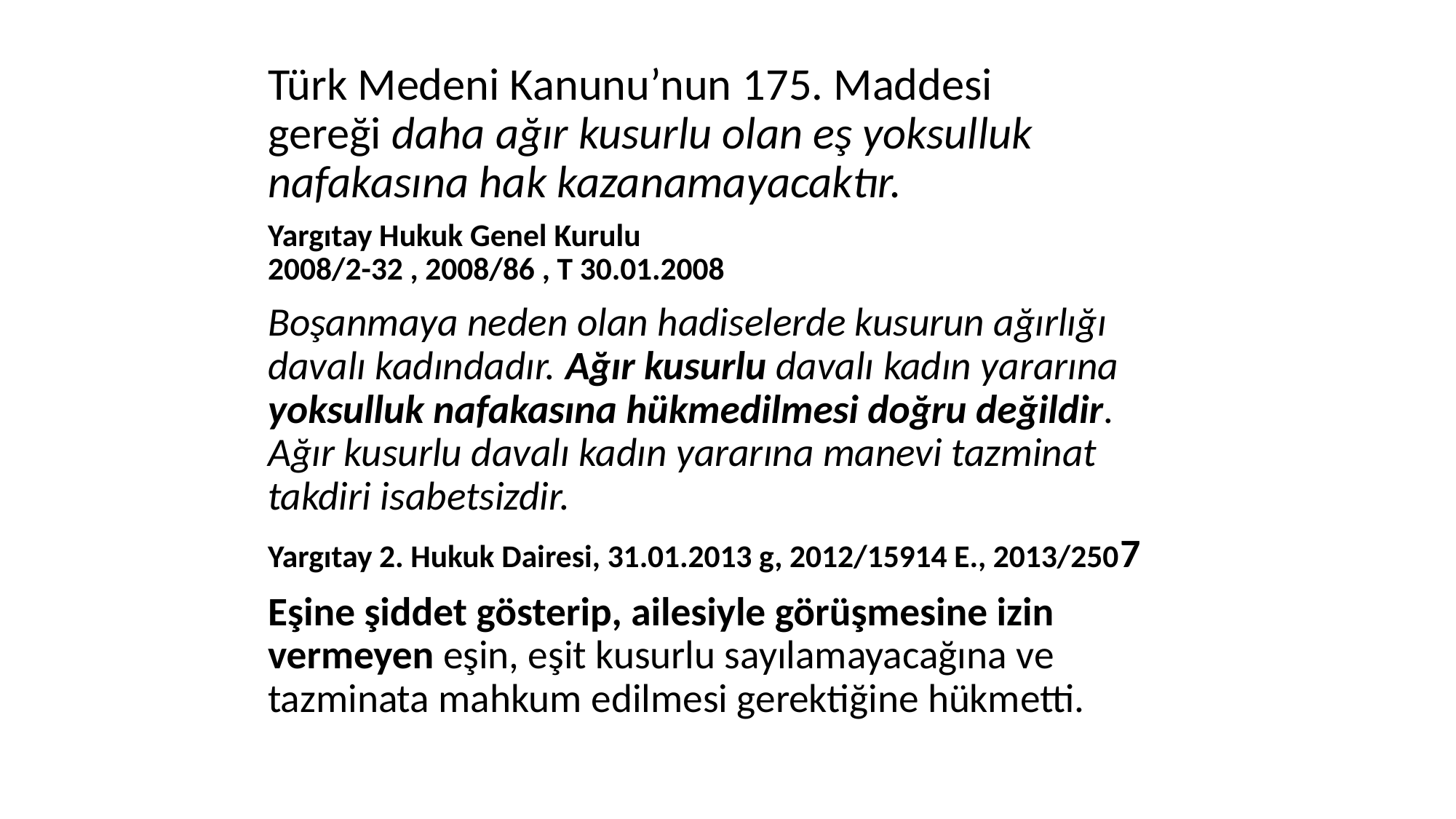

# Türk Medeni Kanunu’nun 175. Maddesi gereği daha ağır kusurlu olan eş yoksulluk nafakasına hak kazanamayacaktır.
Yargıtay Hukuk Genel Kurulu
2008/2-32 , 2008/86 , T 30.01.2008
Boşanmaya neden olan hadiselerde kusurun ağırlığı davalı kadındadır. Ağır kusurlu davalı kadın yararına yoksulluk nafakasına hükmedilmesi doğru değildir. Ağır kusurlu davalı kadın yararına manevi tazminat takdiri isabetsizdir.
Yargıtay 2. Hukuk Dairesi, 31.01.2013 g, 2012/15914 E., 2013/2507
Eşine şiddet gösterip, ailesiyle görüşmesine izin vermeyen eşin, eşit kusurlu sayılamayacağına ve tazminata mahkum edilmesi gerektiğine hükmetti.